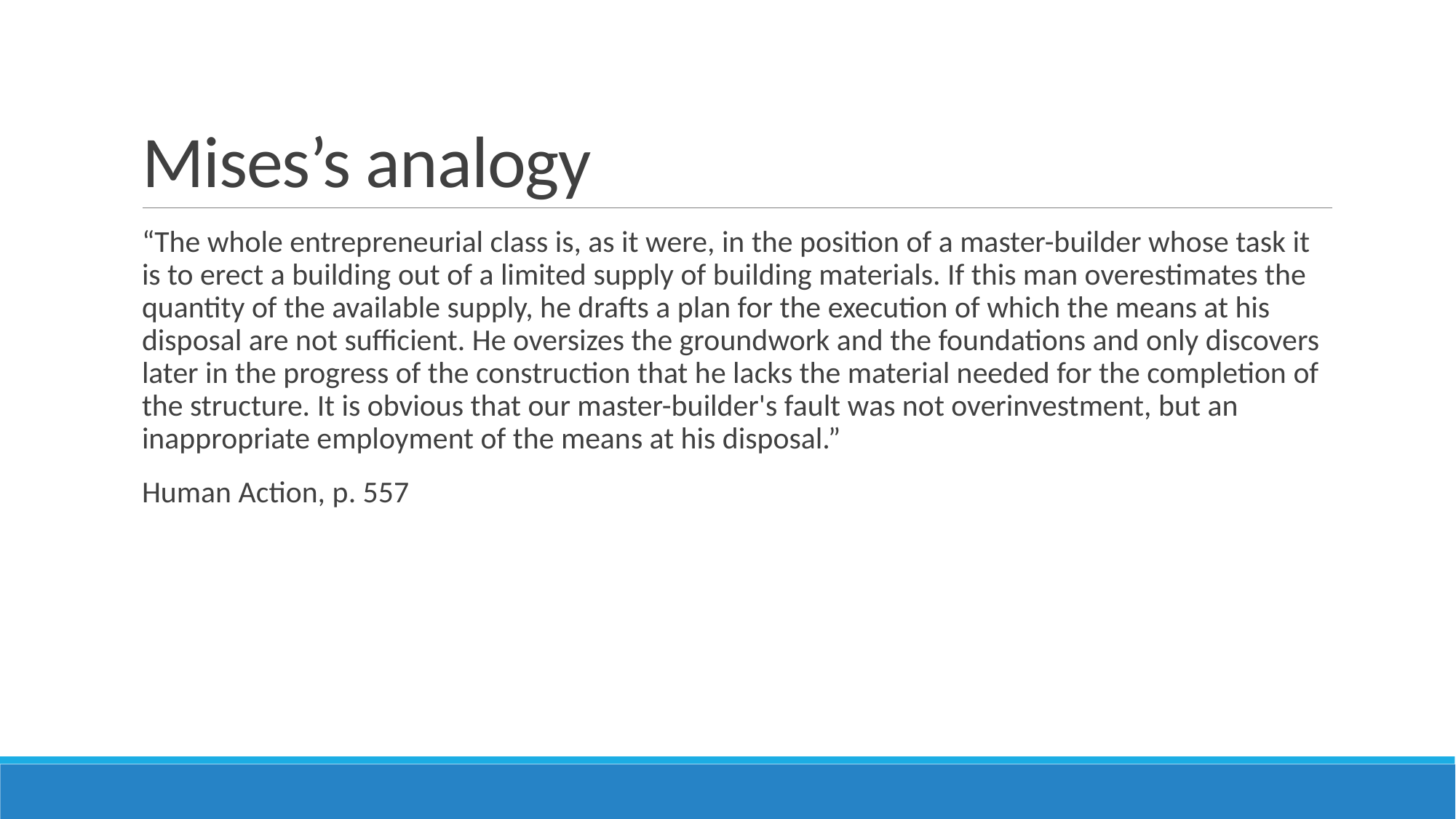

# Mises’s analogy
“The whole entrepreneurial class is, as it were, in the position of a master-builder whose task it is to erect a building out of a limited supply of building materials. If this man overestimates the quantity of the available supply, he drafts a plan for the execution of which the means at his disposal are not sufficient. He oversizes the groundwork and the foundations and only discovers later in the progress of the construction that he lacks the material needed for the completion of the structure. It is obvious that our master-builder's fault was not overinvestment, but an inappropriate employment of the means at his disposal.”
Human Action, p. 557